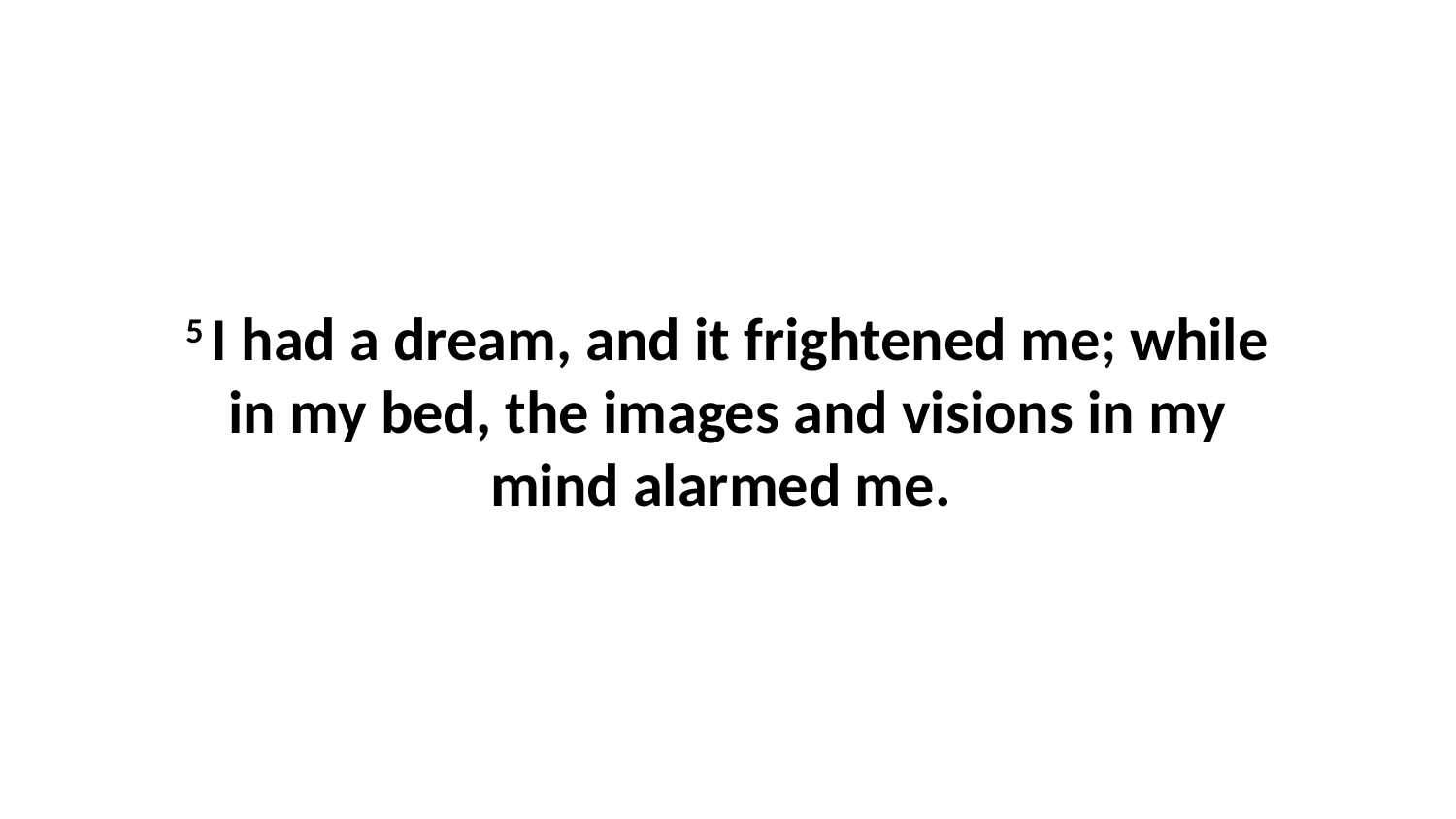

5 I had a dream, and it frightened me; while in my bed, the images and visions in my mind alarmed me.